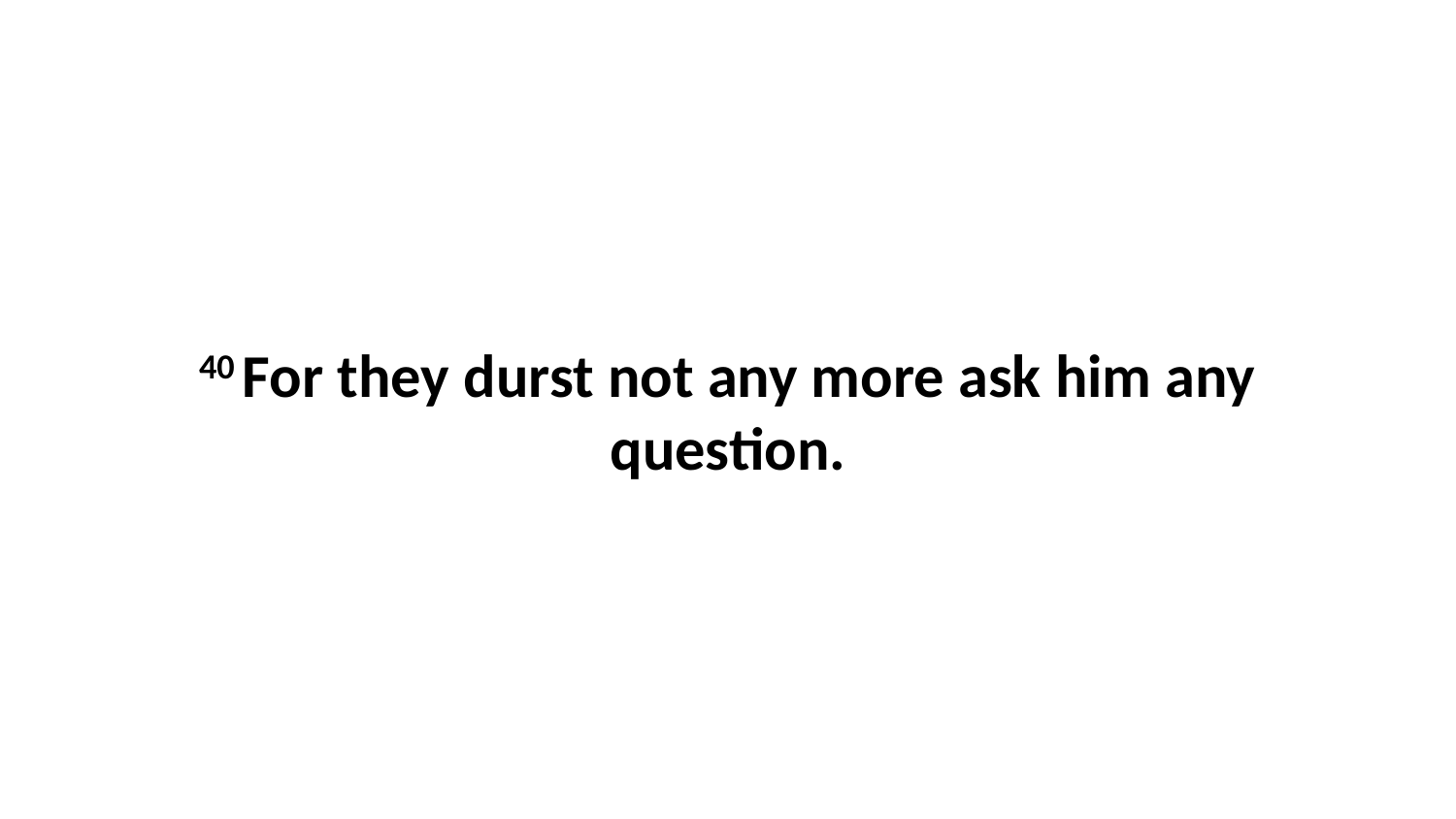

40 For they durst not any more ask him any question.